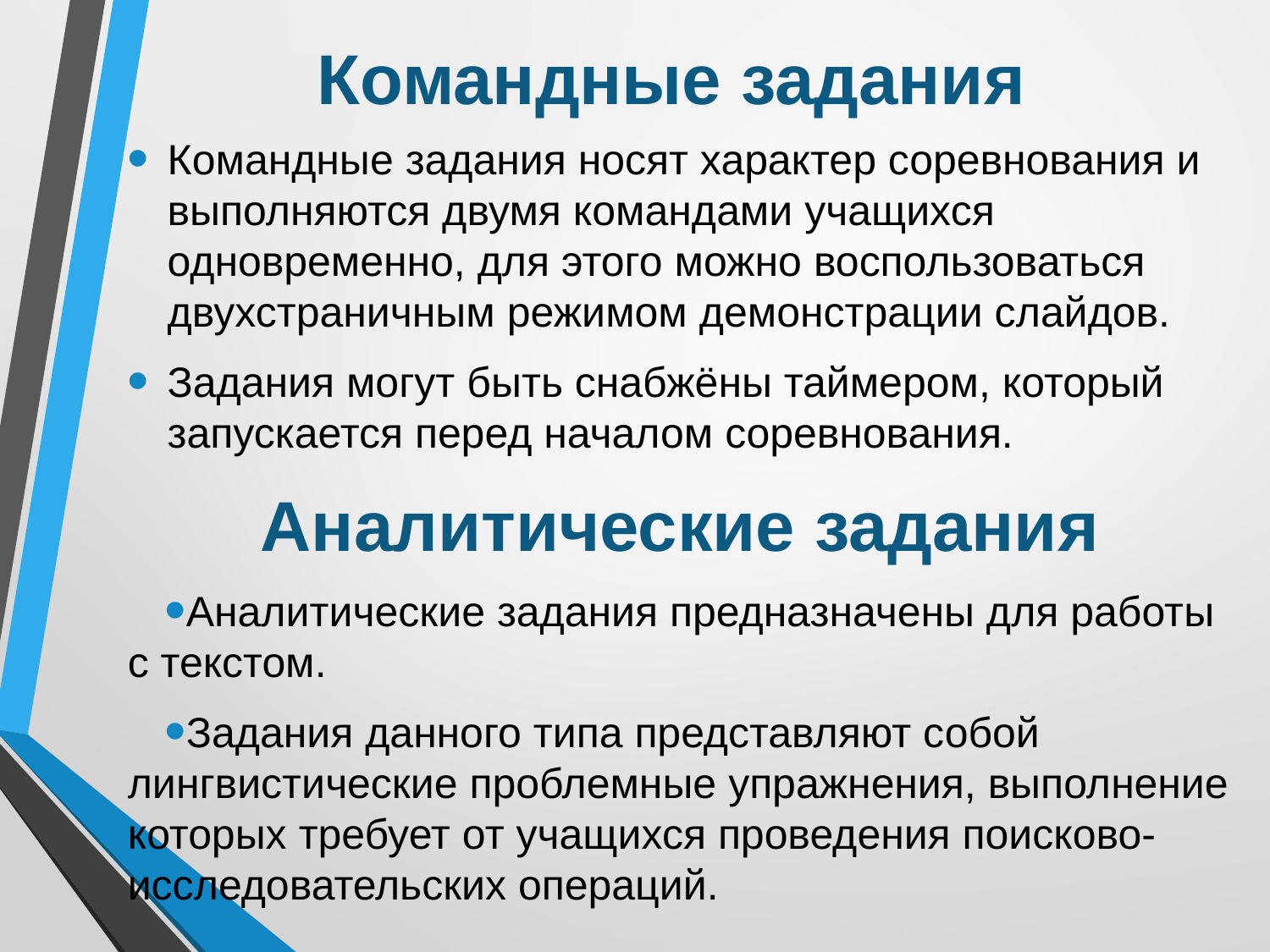

# Командные задания
Командные задания носят характер соревнования и выполняются двумя командами учащихся одновременно, для этого можно воспользоваться двухстраничным режимом демонстрации слайдов.
Задания могут быть снабжёны таймером, который запускается перед началом соревнования.
Аналитические задания
Аналитические задания предназначены для работы с текстом.
Задания данного типа представляют собой лингвистические проблемные упражнения, выполнение которых требует от учащихся проведения поисково-исследовательских операций.